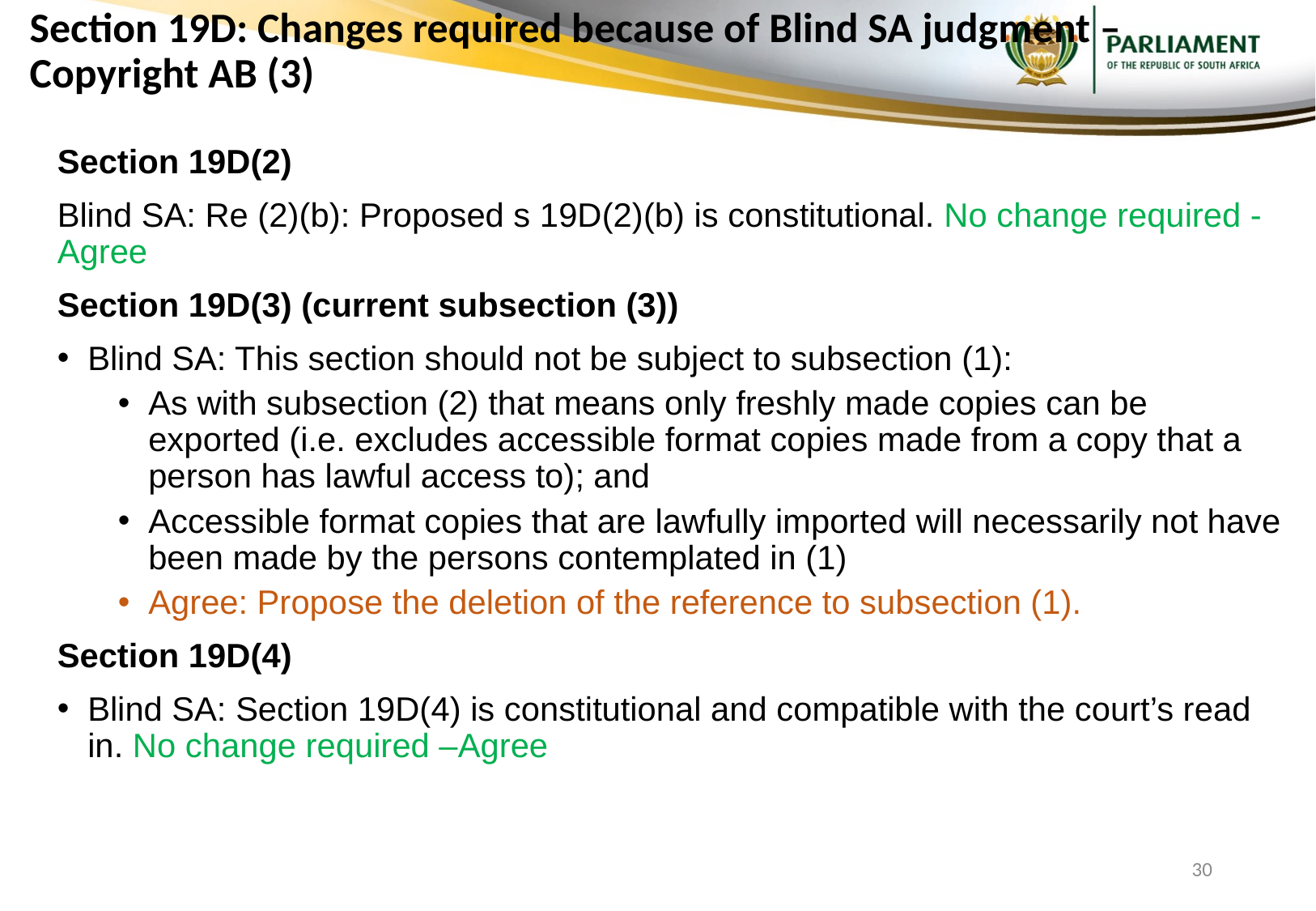

# Section 19D: Changes required because of Blind SA judgment – Copyright AB (3)
Section 19D(2)
Blind SA: Re (2)(b): Proposed s 19D(2)(b) is constitutional. No change required -Agree
Section 19D(3) (current subsection (3))
Blind SA: This section should not be subject to subsection (1):
As with subsection (2) that means only freshly made copies can be exported (i.e. excludes accessible format copies made from a copy that a person has lawful access to); and
Accessible format copies that are lawfully imported will necessarily not have been made by the persons contemplated in (1)
Agree: Propose the deletion of the reference to subsection (1).
Section 19D(4)
Blind SA: Section 19D(4) is constitutional and compatible with the court’s read in. No change required –Agree

30